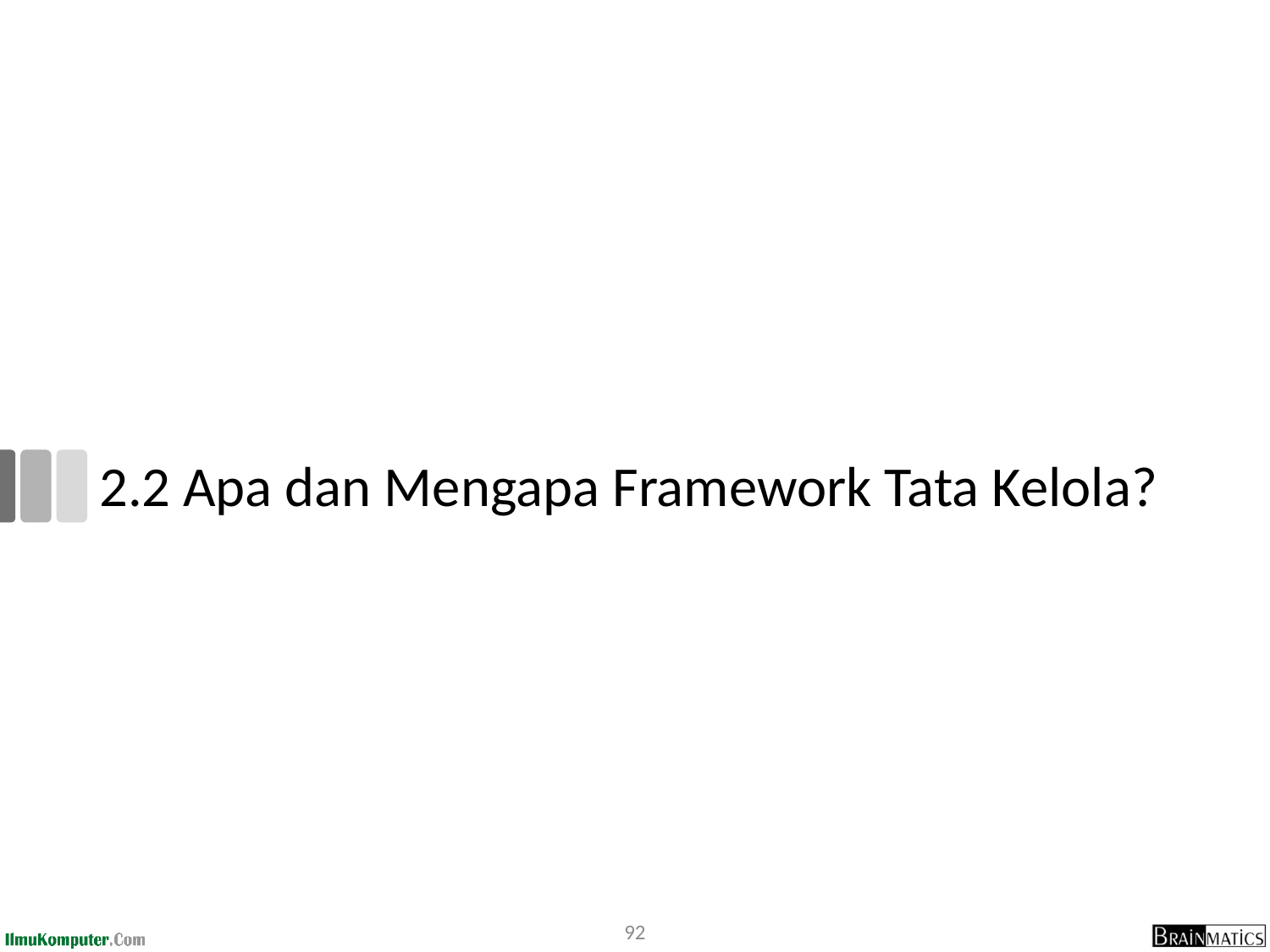

# 2.2 Apa dan Mengapa Framework Tata Kelola?

92